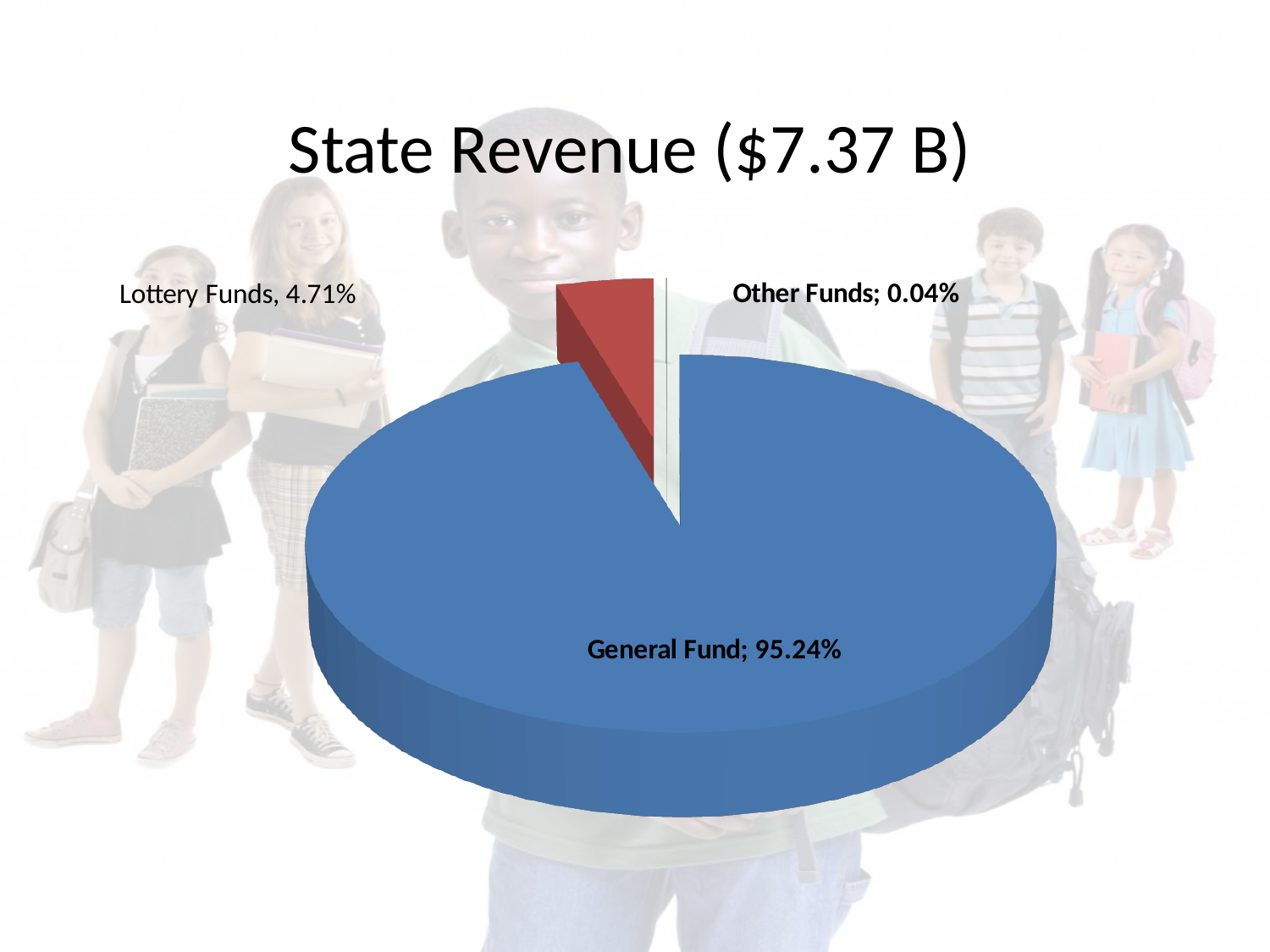

# State Revenue ($7.37 B)

[unsupported chart]